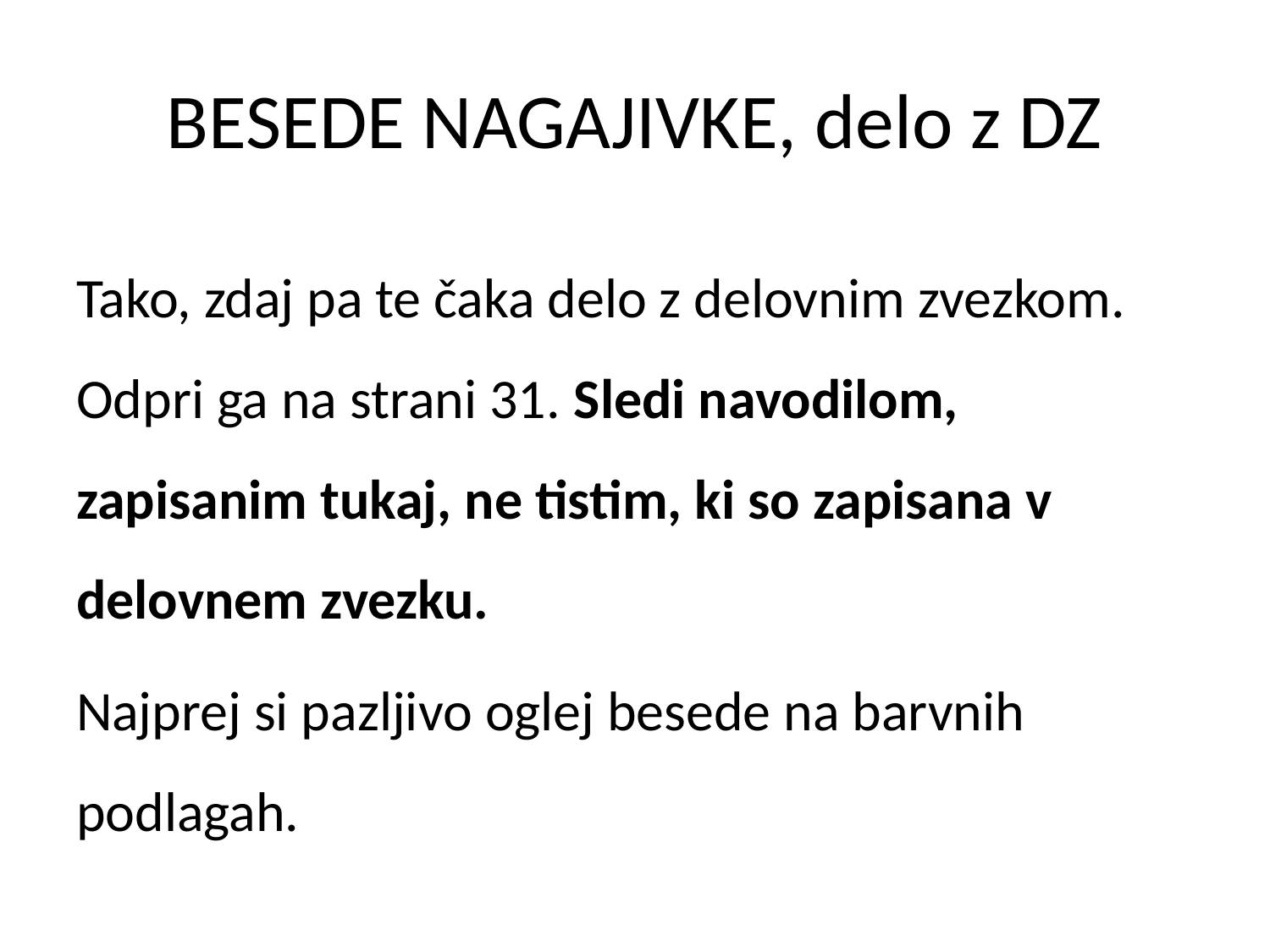

# BESEDE NAGAJIVKE, delo z DZ
Tako, zdaj pa te čaka delo z delovnim zvezkom. Odpri ga na strani 31. Sledi navodilom, zapisanim tukaj, ne tistim, ki so zapisana v delovnem zvezku.
Najprej si pazljivo oglej besede na barvnih podlagah.